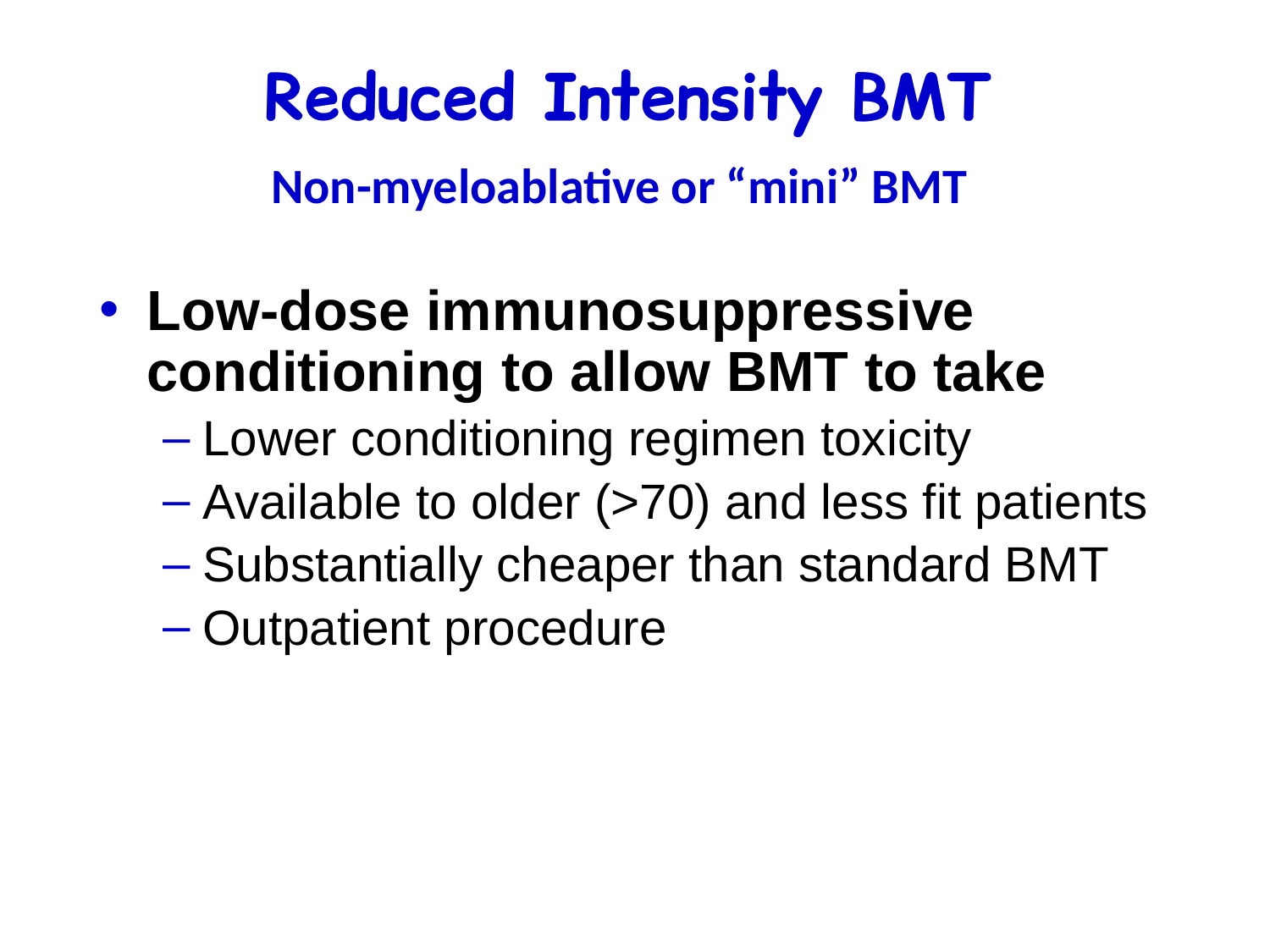

# Reduced Intensity BMT
Non-myeloablative or “mini” BMT
Low-dose immunosuppressive conditioning to allow BMT to take
Lower conditioning regimen toxicity
Available to older (>70) and less fit patients
Substantially cheaper than standard BMT
Outpatient procedure